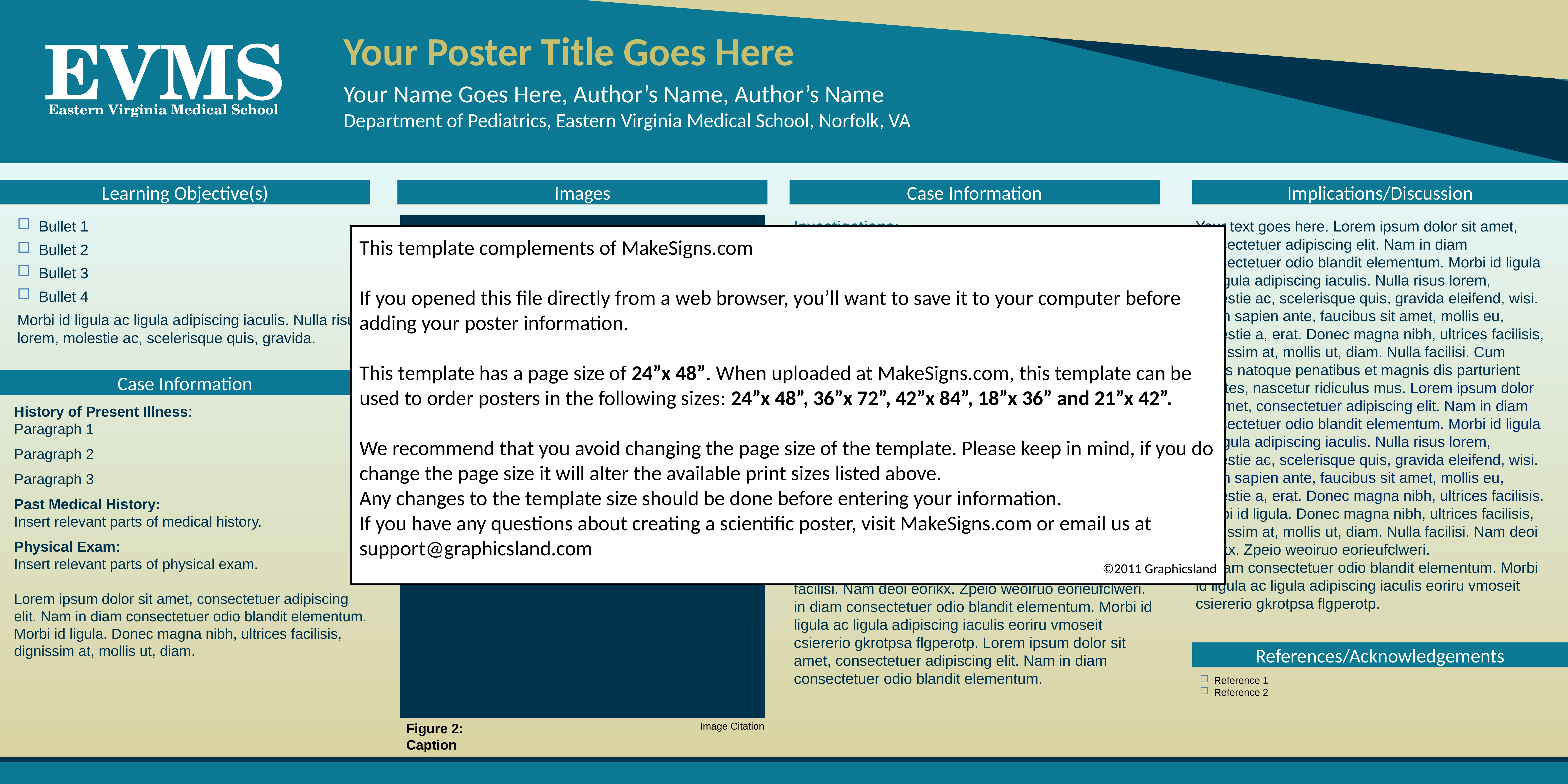

Your Poster Title Goes Here
Your Name Goes Here, Author’s Name, Author’s Name
Department of Pediatrics, Eastern Virginia Medical School, Norfolk, VA

Learning Objective(s)
Images
Case Information
Implications/Discussion
  Bullet 1
  Bullet 2
  Bullet 3
  Bullet 4
Morbi id ligula ac ligula adipiscing iaculis. Nulla risus lorem, molestie ac, scelerisque quis, gravida.

Investigations:
Your text goes here. Lorem ipsum dolor sit amet, consectetuer adipiscing elit. Nam in diam consectetuer odio blandit elementum. Morbi id ligula ac ligula adipiscing iaculis. Nulla risus lorem, molestie ac, scelerisque quis, gravida eleifend, wisi. Proin sapien ante, faucibus sit amet, mollis eu, molestie a, erat. Donec magna nibh, ultrices facilisis, dignissim at, mollis ut, diam. Nulla facilisi. Cdrum sociis natoque penatibus et magnis dis parturient montes, nascetur ridiculus mus. Lorem ipsum dolor sit amet, consectetuer adipiscing elit. Nam in diam consectetuer odio blandit elementum.
Your text goes here. Lorem ipsum dolor sit amet, consectetuer adipiscing elit. Nam in diam consectetuer odio blandit elementum. Morbi id ligula ac ligula adipiscing iaculis. Nulla risus lorem, molestie ac, scelerisque quis, gravida eleifend, wisi. Proin sapien ante, faucibus sit amet, mollis eu, molestie a, erat. Donec magna nibh, ultrices facilisis, dignissim at, mollis ut, diam. Nulla facilisi. Cum sociis natoque penatibus et magnis dis parturient montes, nascetur ridiculus mus. Lorem ipsum dolor sit amet, consectetuer adipiscing elit. Nam in diam consectetuer odio blandit elementum. Morbi id ligula ac ligula adipiscing iaculis. Nulla risus lorem, molestie ac, scelerisque quis, gravida eleifend, wisi. Proin sapien ante, faucibus sit amet, mollis eu, molestie a, erat. Donec magna nibh, ultrices facilisis. Morbi id ligula. Donec magna nibh, ultrices facilisis, dignissim at, mollis ut, diam. Nulla facilisi. Nam deoi eorikx. Zpeio weoiruo eorieufclweri.
in diam consectetuer odio blandit elementum. Morbi id ligula ac ligula adipiscing iaculis eoriru vmoseit csiererio gkrotpsa flgperotp.
This template complements of MakeSigns.com

If you opened this file directly from a web browser, you’ll want to save it to your computer before adding your poster information.
This template has a page size of 24”x 48”. When uploaded at MakeSigns.com, this template can be used to order posters in the following sizes: 24”x 48”, 36”x 72”, 42”x 84”, 18”x 36” and 21”x 42”.
We recommend that you avoid changing the page size of the template. Please keep in mind, if you do change the page size it will alter the available print sizes listed above.
Any changes to the template size should be done before entering your information.
If you have any questions about creating a scientific poster, visit MakeSigns.com or email us at support@graphicsland.com
©2011 Graphicsland
Case Information
History of Present Illness:
Paragraph 1

Paragraph 2

Paragraph 3

Past Medical History:
Insert relevant parts of medical history.

Physical Exam:
Insert relevant parts of physical exam.

Lorem ipsum dolor sit amet, consectetuer adipiscing elit. Nam in diam consectetuer odio blandit elementum. Morbi id ligula. Donec magna nibh, ultrices facilisis, dignissim at, mollis ut, diam.

Figure 1:
Caption

Hospital Course:
Lorem ipsum dolor sit amet, consectetuer adipiscing elit. Nam in diam consectetuer odio blandit elementum. Morbi id ligula. Donec magna nibh, ultrices facilisis, dignissim at, mollis ut, diam. Nulla facilisi. Nam deoi eorikx. Zpeio weoiruo eorieufclweri.
in diam consectetuer odio blandit elementum. Morbi id ligula ac ligula adipiscing iaculis eoriru vmoseit csiererio gkrotpsa flgperotp. Lorem ipsum dolor sit amet, consectetuer adipiscing elit. Nam in diam consectetuer odio blandit elementum.

References/Acknowledgements
 Reference 1
 Reference 2
Figure 2:
Caption
Image Citation